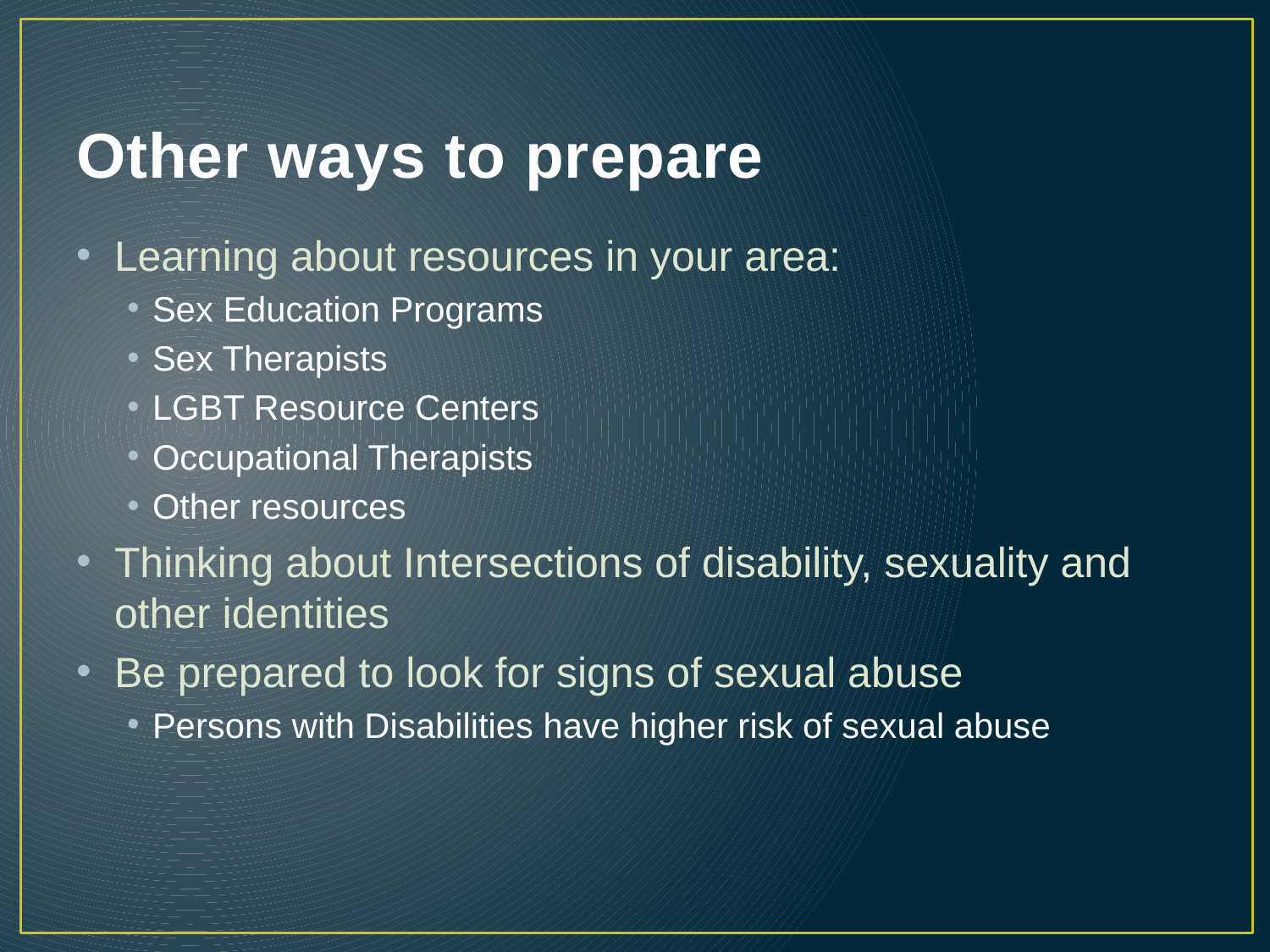

# Other ways to prepare
Learning about resources in your area:
Sex Education Programs
Sex Therapists
LGBT Resource Centers
Occupational Therapists
Other resources
Thinking about Intersections of disability, sexuality and other identities
Be prepared to look for signs of sexual abuse
Persons with Disabilities have higher risk of sexual abuse